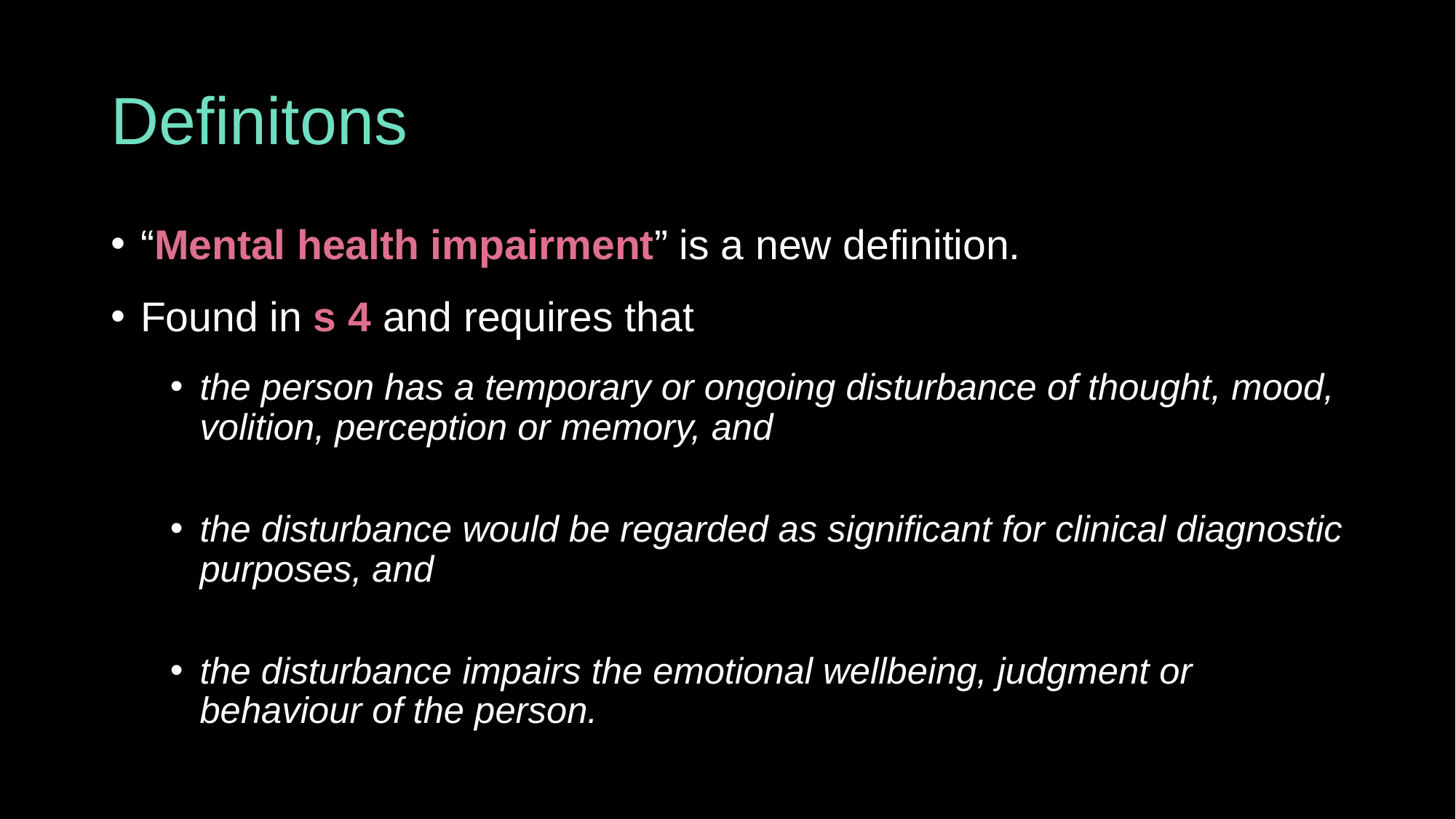

# Definitons
“Mental health impairment” is a new definition.
Found in s 4 and requires that
the person has a temporary or ongoing disturbance of thought, mood, volition, perception or memory, and
the disturbance would be regarded as significant for clinical diagnostic purposes, and
the disturbance impairs the emotional wellbeing, judgment or behaviour of the person.